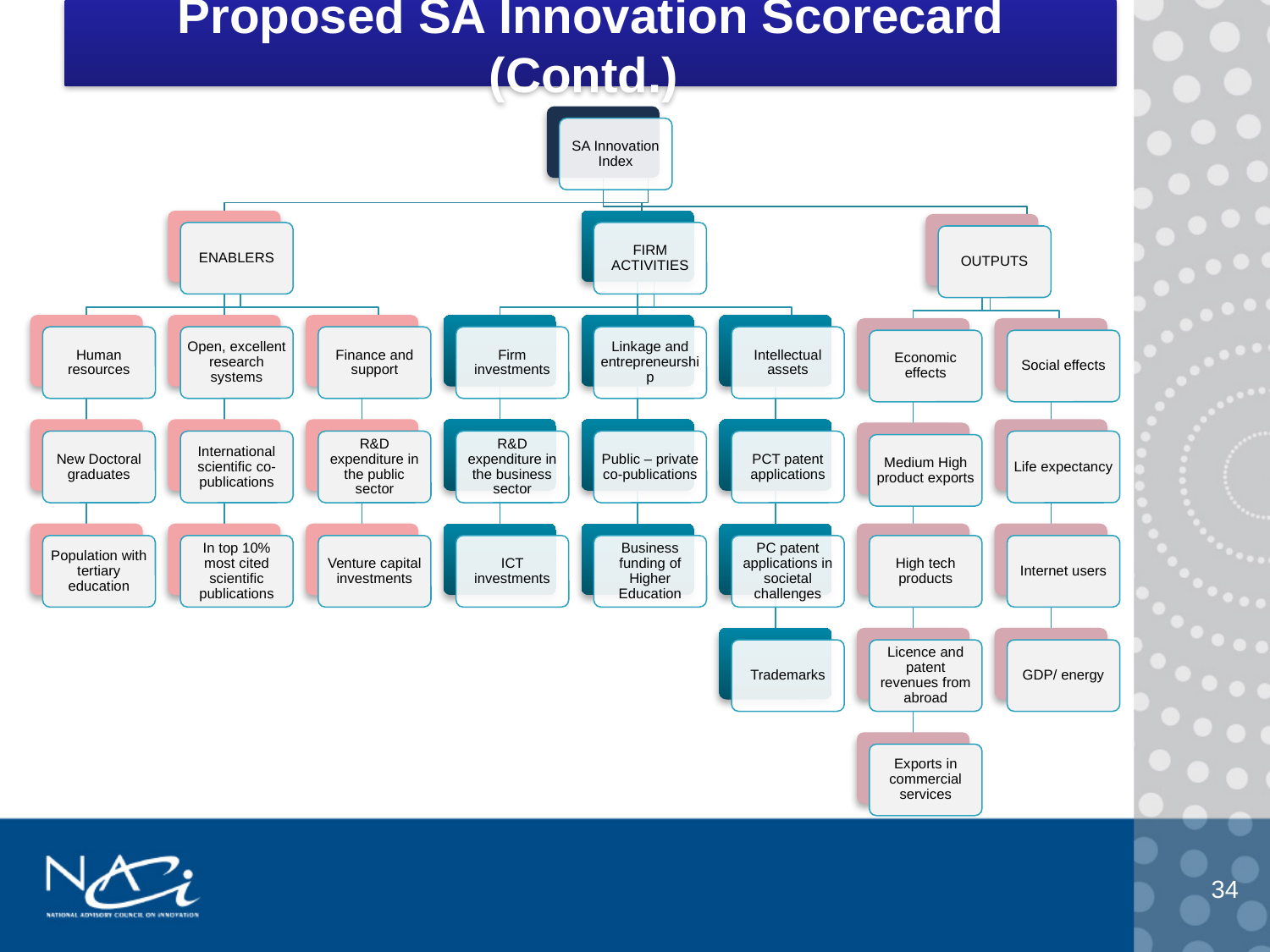

# Proposed SA Innovation Scorecard (Contd.)
SA Innovation Index
ENABLERS
Human resources
New Doctoral graduates
Population with tertiary education
Open, excellent research systems
International scientific co-publications
In top 10% most cited scientific publications
Finance and support
R&D expenditure in the public sector
Venture capital investments
FIRM ACTIVITIES
Firm investments
R&D expenditure in the business sector
ICT investments
Linkage and entrepreneurship
Public – private co-publications
Business funding of Higher Education
Intellectual assets
PCT patent applications
PC patent applications in societal challenges
Trademarks
OUTPUTS
Economic effects
Medium High product exports
High tech products
Licence and patent revenues from abroad
Exports in commercial services
Social effects
Life expectancy
Internet users
GDP/ energy
34